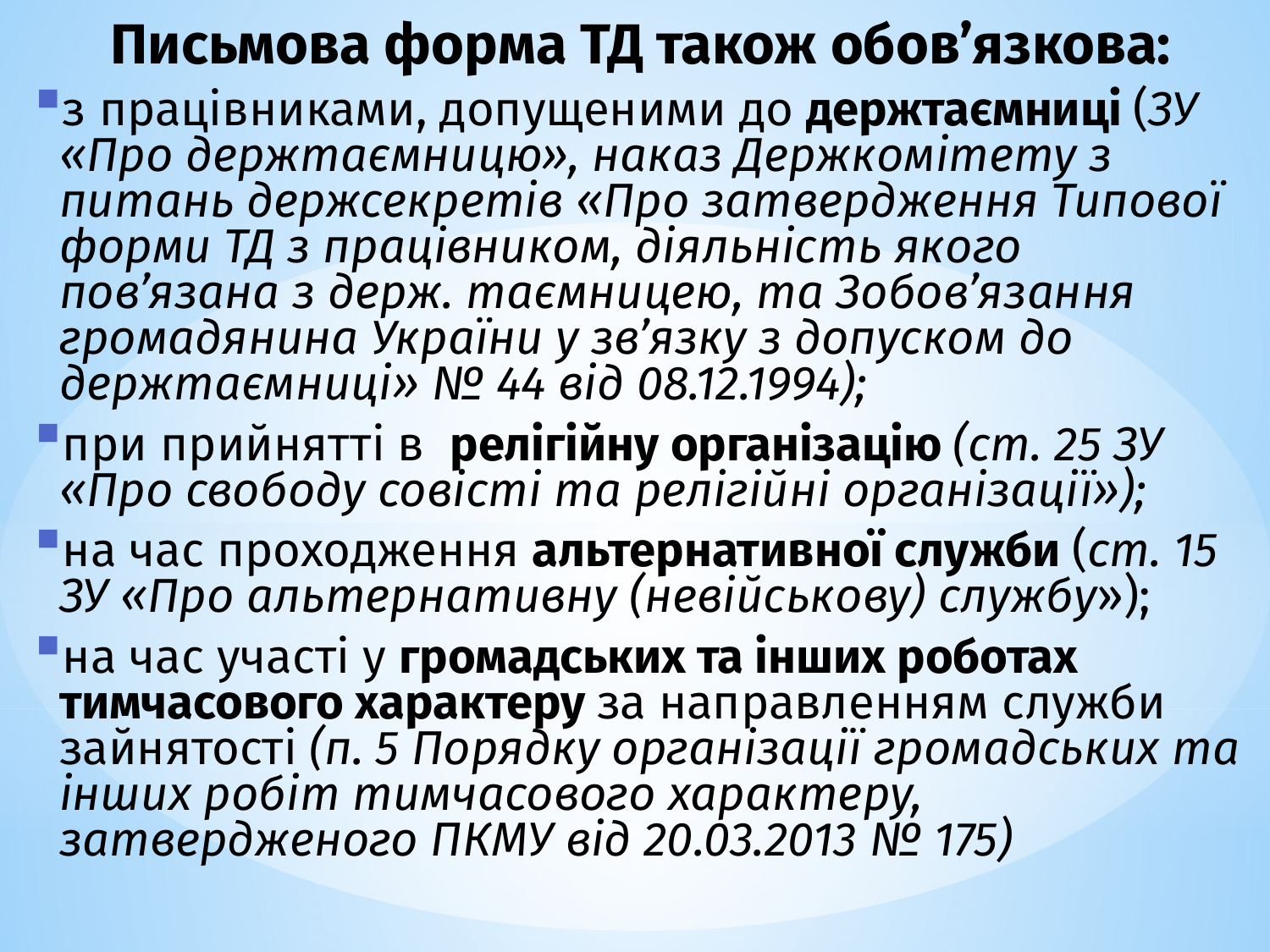

Письмова форма ТД також обов’язкова:
з працівниками, допущеними до держтаємниці (ЗУ «Про держтаємницю», наказ Держкомітету з питань держсекретів «Про затвердження Типової форми ТД з працівником, діяльність якого пов’язана з держ. таємницею, та Зобов’язання громадянина України у зв’язку з допуском до держтаємниці» № 44 від 08.12.1994);
при прийнятті в  релігійну організацію (ст. 25 ЗУ «Про свободу совісті та релігійні організації»);
на час проходження альтернативної служби (ст. 15 ЗУ «Про альтернативну (невійськову) службу»);
на час участі у громадських та інших роботах тимчасового характеру за направленням служби зайнятості (п. 5 Порядку організації громадських та інших робіт тимчасового характеру, затвердженого ПКМУ від 20.03.2013 № 175)